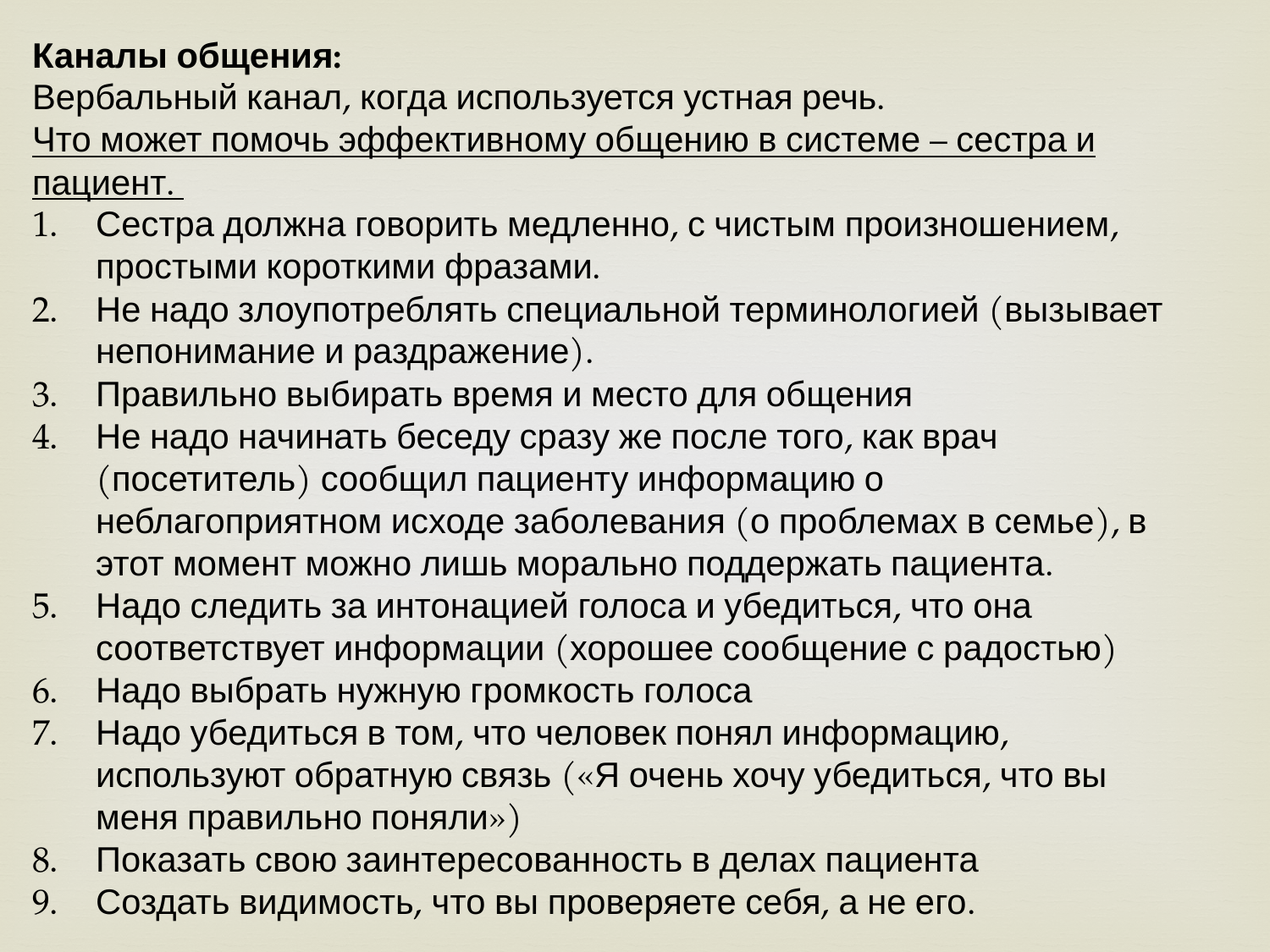

Каналы общения:
Вербальный канал, когда используется устная речь.
Что может помочь эффективному общению в системе – сестра и пациент.
Сестра должна говорить медленно, с чистым произношением, простыми короткими фразами.
Не надо злоупотреблять специальной терминологией (вызывает непонимание и раздражение).
Правильно выбирать время и место для общения
Не надо начинать беседу сразу же после того, как врач (посетитель) сообщил пациенту информацию о неблагоприятном исходе заболевания (о проблемах в семье), в этот момент можно лишь морально поддержать пациента.
Надо следить за интонацией голоса и убедиться, что она соответствует информации (хорошее сообщение с радостью)
Надо выбрать нужную громкость голоса
Надо убедиться в том, что человек понял информацию, используют обратную связь («Я очень хочу убедиться, что вы меня правильно поняли»)
Показать свою заинтересованность в делах пациента
Создать видимость, что вы проверяете себя, а не его.